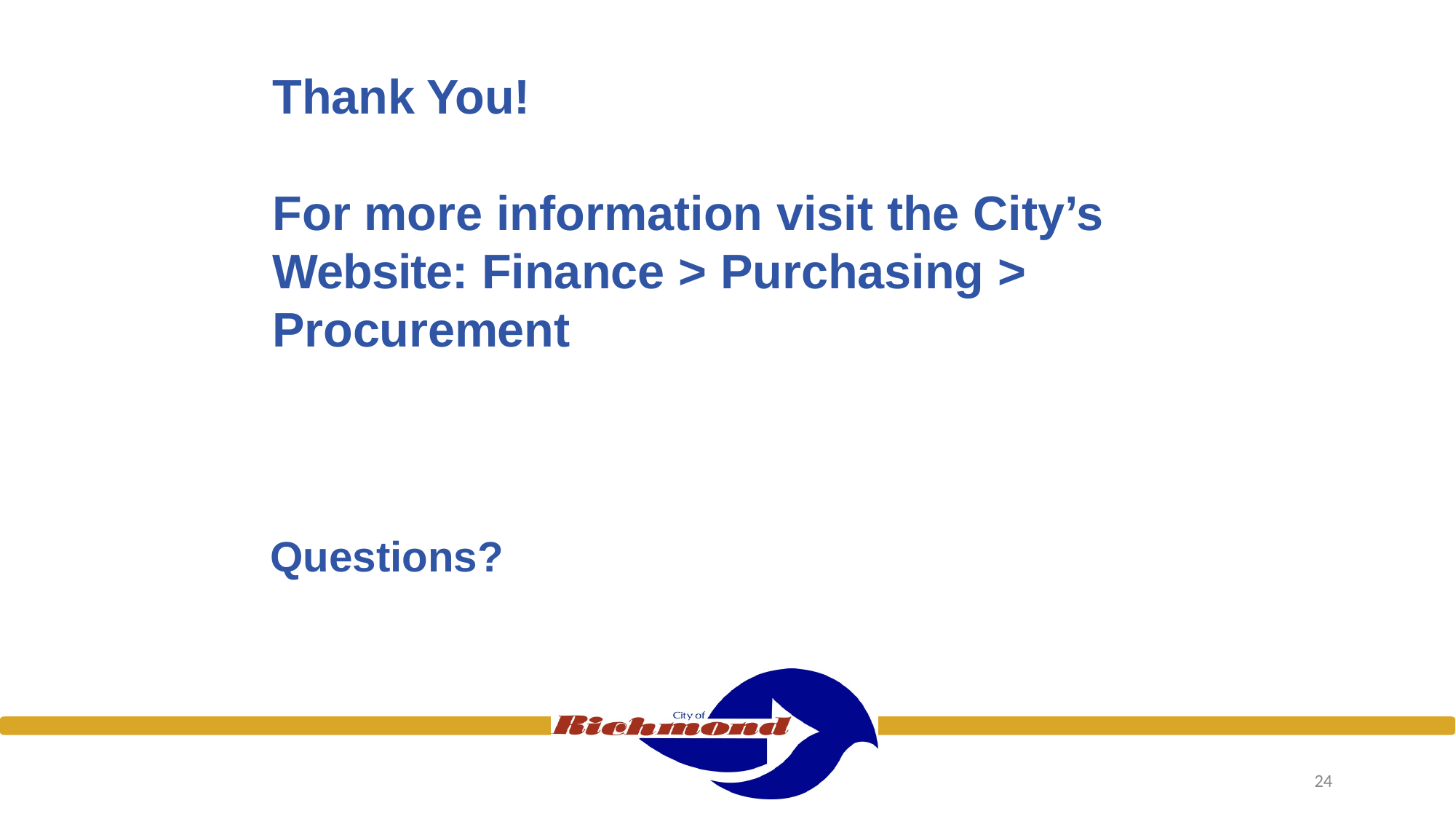

# Thank You! For more information visit the City’s Website: Finance > Purchasing > Procurement
Questions?
24